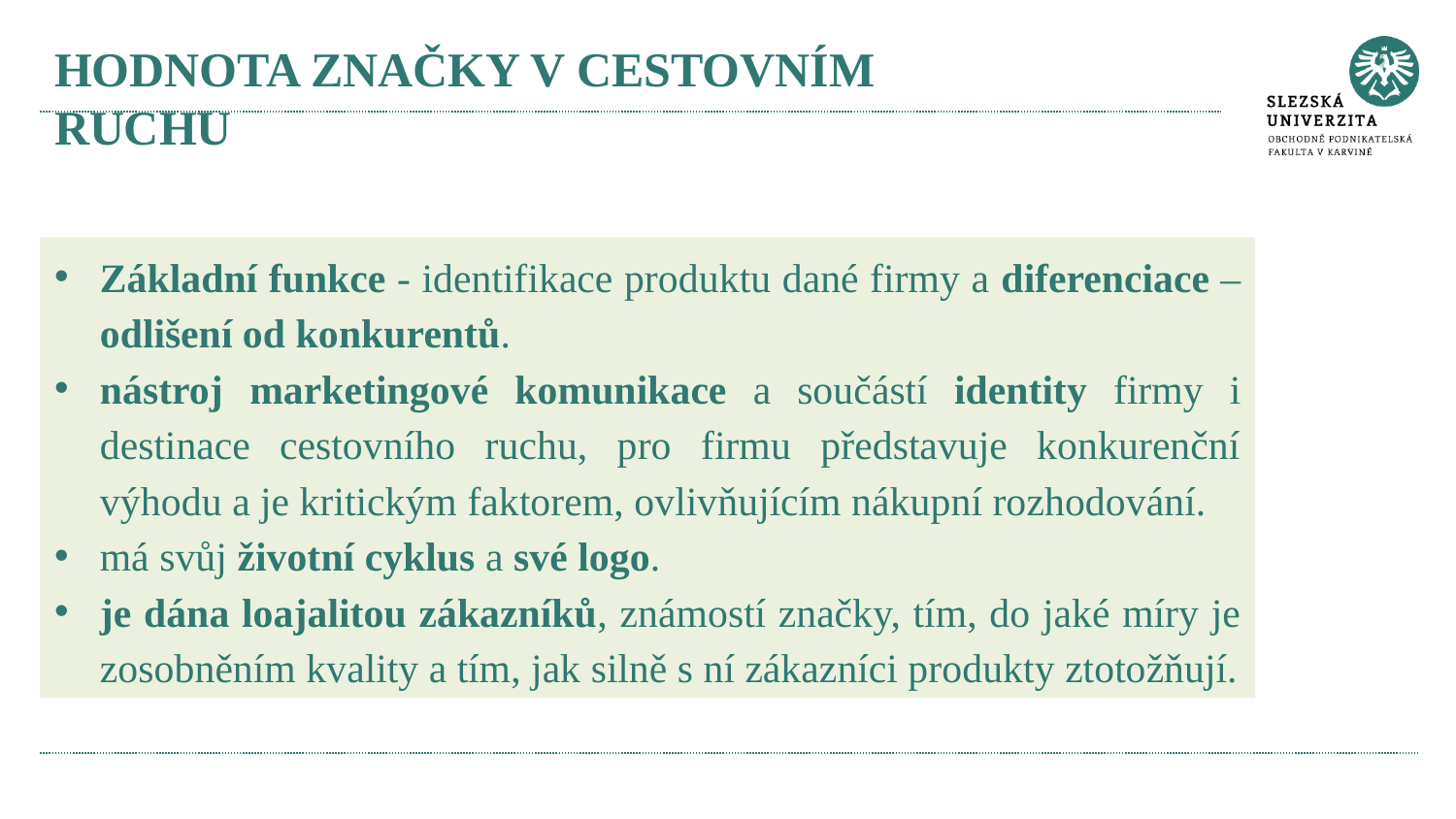

# Hodnota značky v cestovním ruchu
Základní funkce - identifikace produktu dané firmy a diferenciace – odlišení od konkurentů.
nástroj marketingové komunikace a součástí identity firmy i destinace cestovního ruchu, pro firmu představuje konkurenční výhodu a je kritickým faktorem, ovlivňujícím nákupní rozhodování.
má svůj životní cyklus a své logo.
je dána loajalitou zákazníků, známostí značky, tím, do jaké míry je zosobněním kvality a tím, jak silně s ní zákazníci produkty ztotožňují.